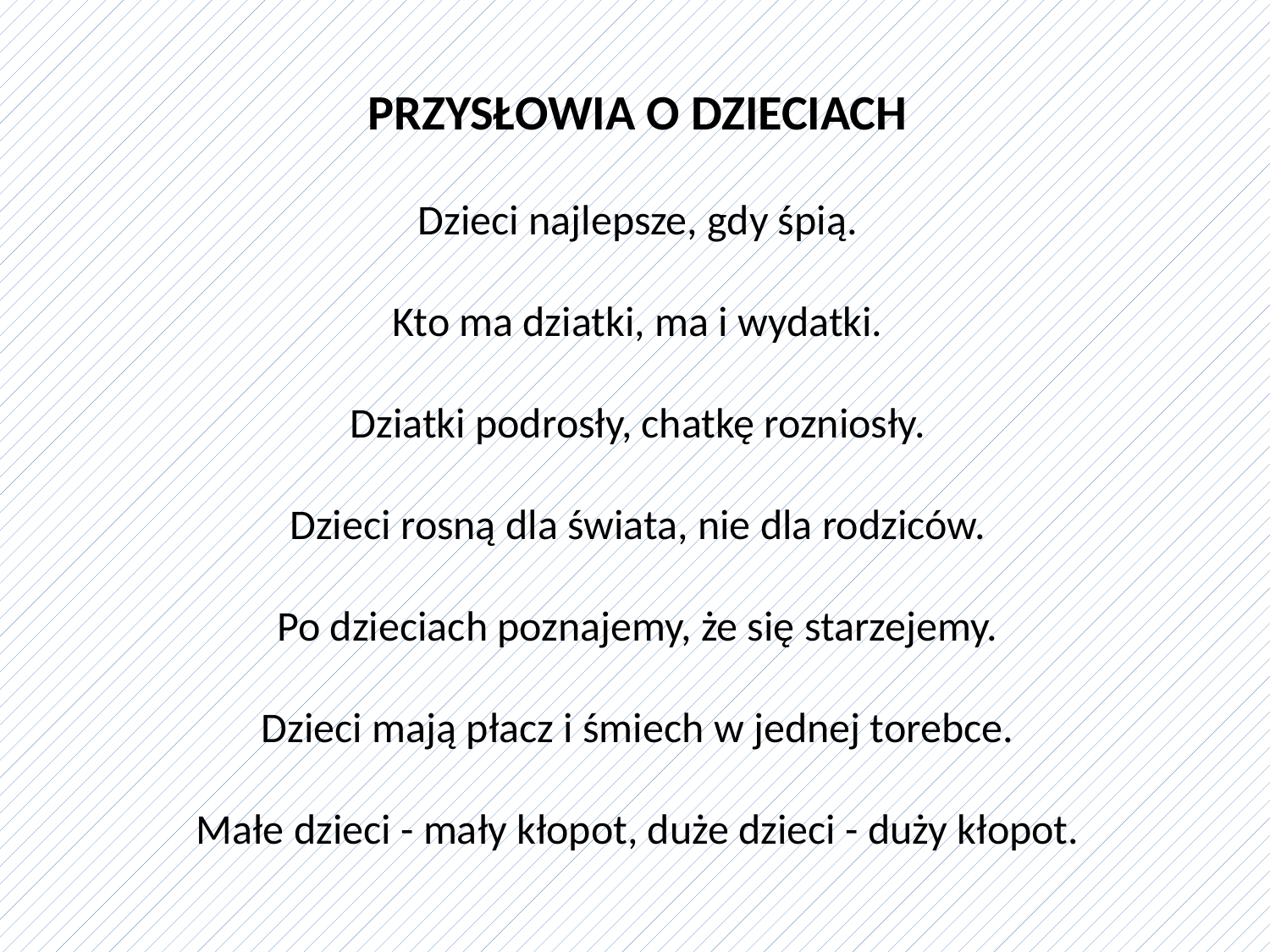

PRZYSŁOWIA O DZIECIACH
Dzieci najlepsze, gdy śpią.

Kto ma dziatki, ma i wydatki.

Dziatki podrosły, chatkę rozniosły.

Dzieci rosną dla świata, nie dla rodziców.

Po dzieciach poznajemy, że się starzejemy.

Dzieci mają płacz i śmiech w jednej torebce.

Małe dzieci - mały kłopot, duże dzieci - duży kłopot.